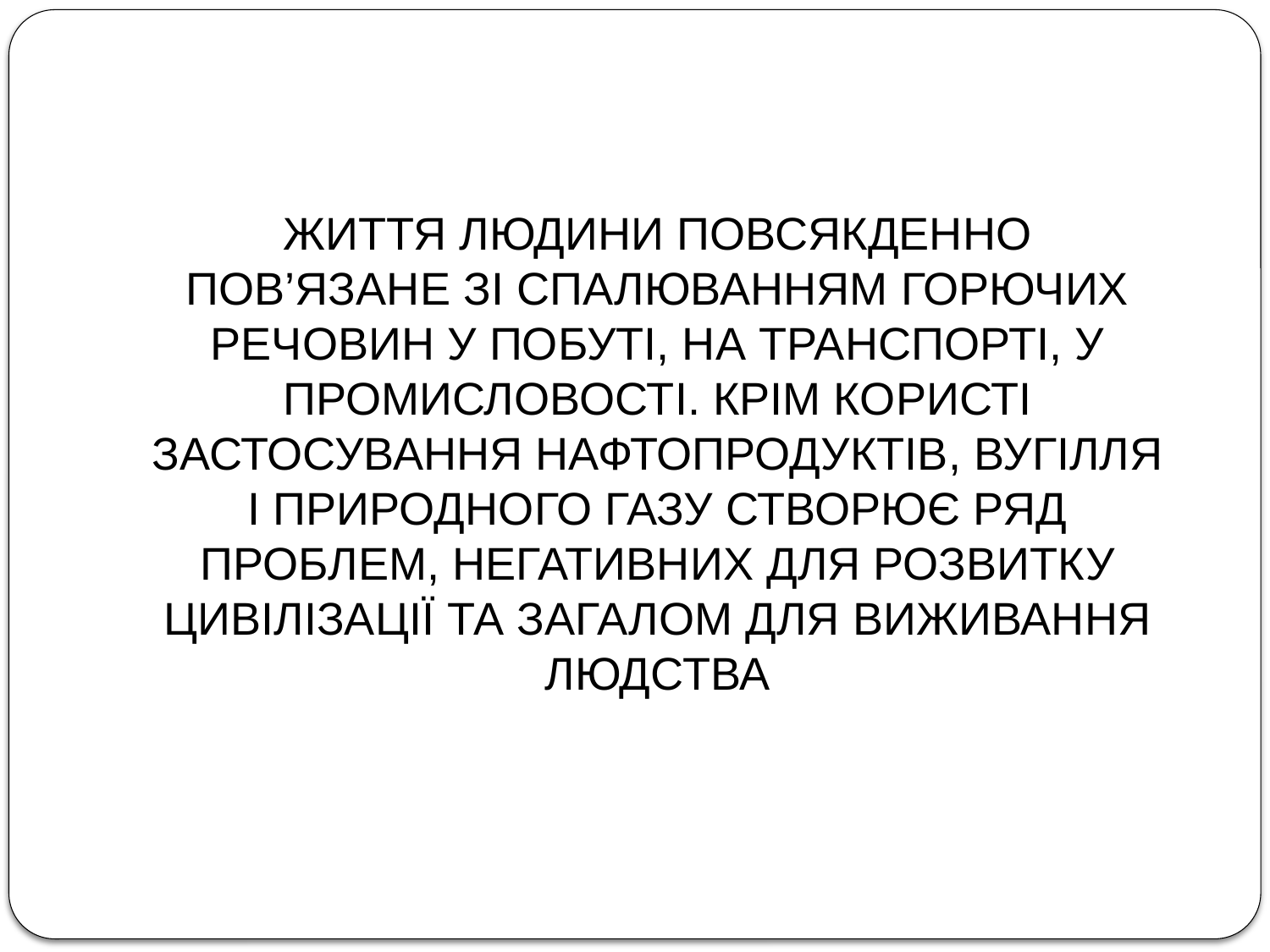

ЖИТТЯ ЛЮДИНИ ПОВСЯКДЕННО ПОВ’ЯЗАНЕ ЗІ СПАЛЮВАННЯМ ГОРЮЧИХ РЕЧОВИН У ПОБУТІ, НА ТРАНСПОРТІ, У ПРОМИСЛОВОСТІ. КРІМ КОРИСТІ ЗАСТОСУВАННЯ НАФТОПРОДУКТІВ, ВУГІЛЛЯ І ПРИРОДНОГО ГАЗУ СТВОРЮЄ РЯД ПРОБЛЕМ, НЕГАТИВНИХ ДЛЯ РОЗВИТКУ ЦИВІЛІЗАЦІЇ ТА ЗАГАЛОМ ДЛЯ ВИЖИВАННЯ ЛЮДСТВА